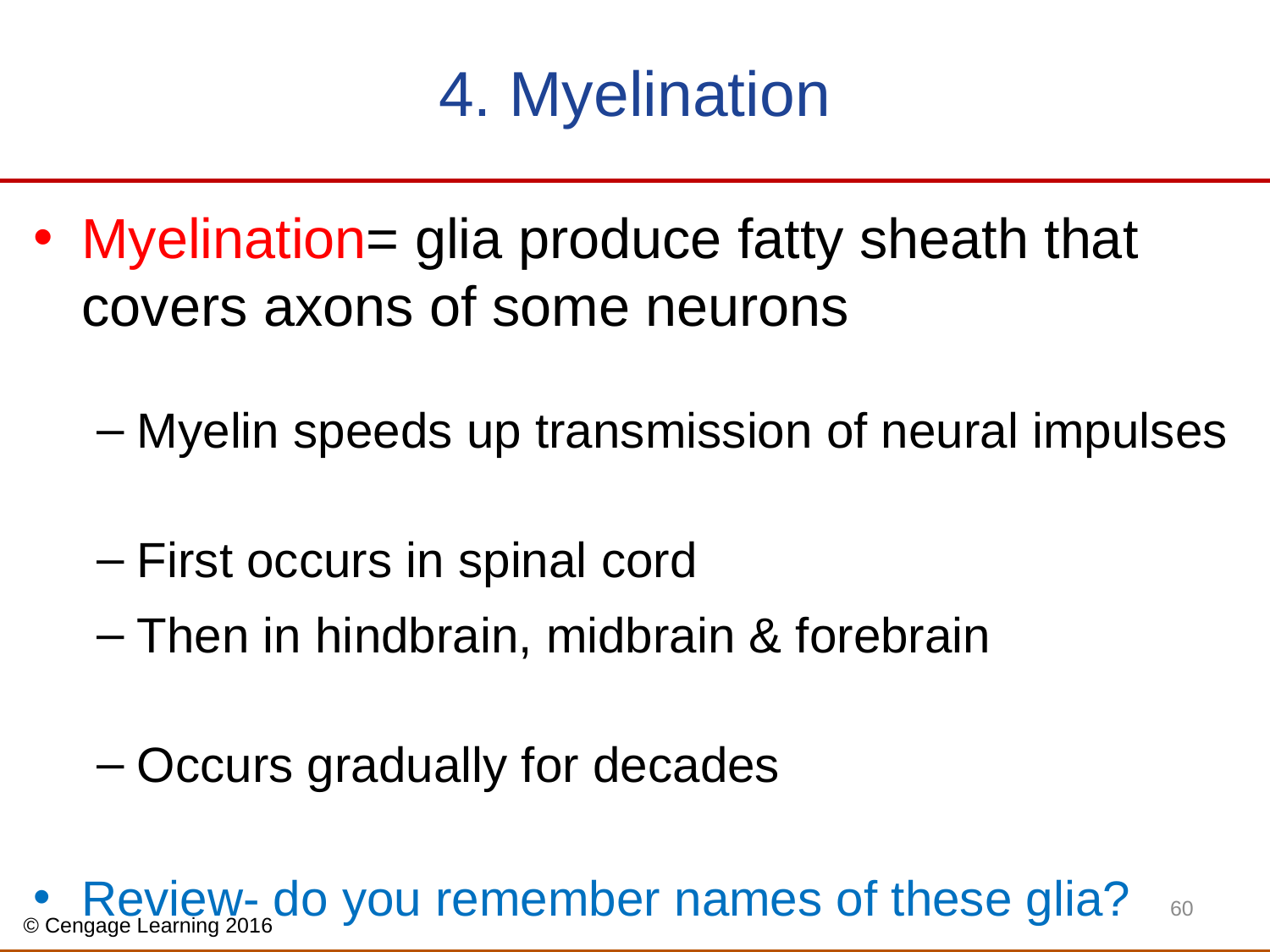

# 4. Myelination
Myelination= glia produce fatty sheath that covers axons of some neurons

Myelin speeds up transmission of neural impulses

First occurs in spinal cord
Then in hindbrain, midbrain & forebrain

Occurs gradually for decades

Review- do you remember names of these glia?
60